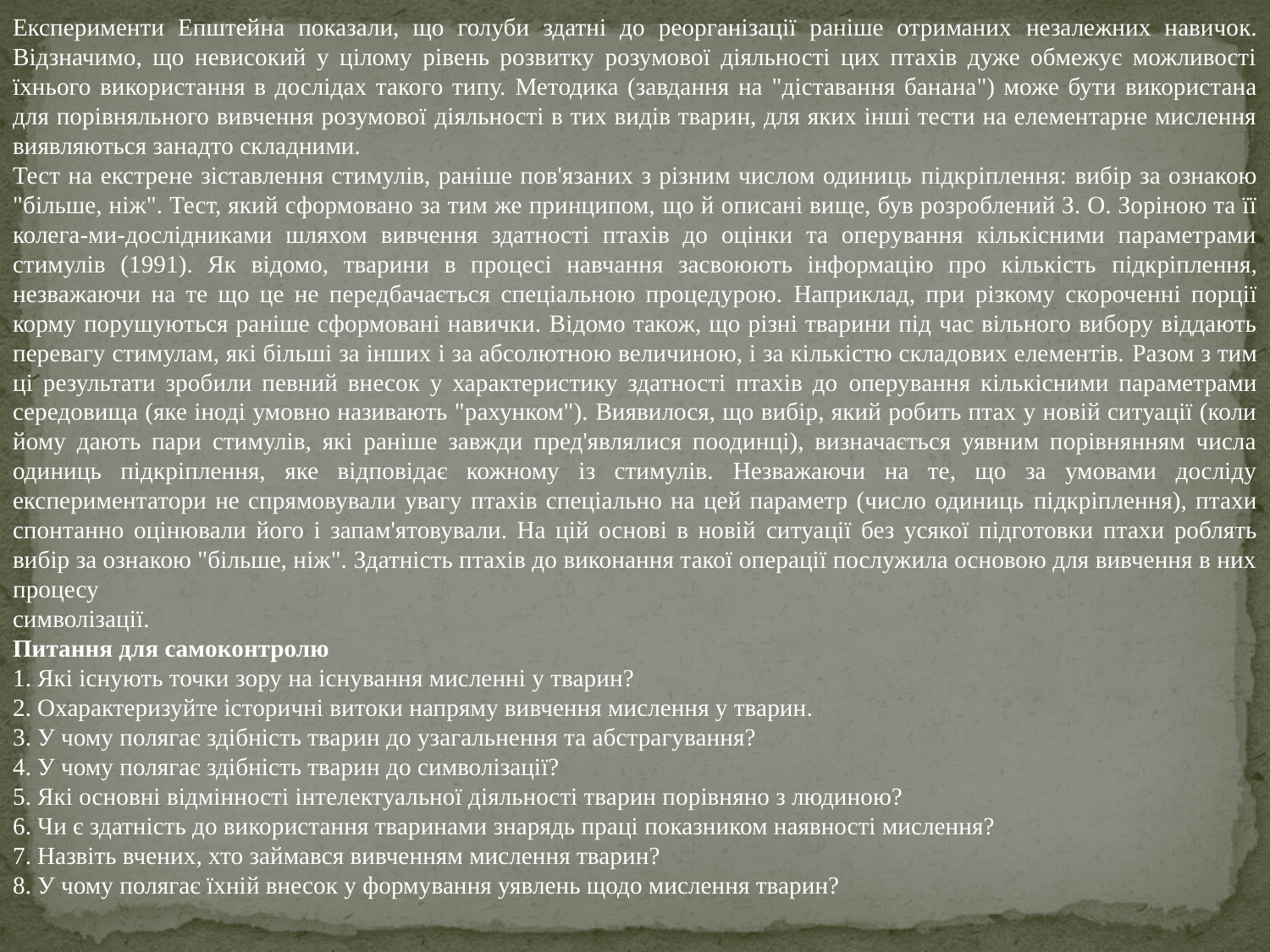

Експерименти Епштейна показали, що голуби здатні до реорганізації раніше отриманих незалежних навичок. Відзначимо, що невисокий у цілому рівень розвитку розумової діяльності цих птахів дуже обмежує можливості їхнього використання в дослідах такого типу. Методика (завдання на "діставання банана") може бути використана для порівняльного вивчення розумової діяльності в тих видів тварин, для яких інші тести на елементарне мислення виявляються занадто складними.
Тест на екстрене зіставлення стимулів, раніше пов'язаних з різним числом одиниць підкріплення: вибір за ознакою "більше, ніж". Тест, який сформовано за тим же принципом, що й описані вище, був розроблений З. О. Зоріною та її колега-ми-дослідниками шляхом вивчення здатності птахів до оцінки та оперування кількісними параметрами стимулів (1991). Як відомо, тварини в процесі навчання засвоюють інформацію про кількість підкріплення, незважаючи на те що це не передбачається спеціальною процедурою. Наприклад, при різкому скороченні порції корму порушуються раніше сформовані навички. Відомо також, що різні тварини під час вільного вибору віддають перевагу стимулам, які більші за інших і за абсолютною величиною, і за кількістю складових елементів. Разом з тим ці результати зробили певний внесок у характеристику здатності птахів до оперування кількісними параметрами середовища (яке іноді умовно називають "рахунком"). Виявилося, що вибір, який робить птах у новій ситуації (коли йому дають пари стимулів, які раніше завжди пред'являлися поодинці), визначається уявним порівнянням числа одиниць підкріплення, яке відповідає кожному із стимулів. Незважаючи на те, що за умовами досліду експериментатори не спрямовували увагу птахів спеціально на цей параметр (число одиниць підкріплення), птахи спонтанно оцінювали його і запам'ятовували. На цій основі в новій ситуації без усякої підготовки птахи роблять вибір за ознакою "більше, ніж". Здатність птахів до виконання такої операції послужила основою для вивчення в них процесу
символізації.
Питання для самоконтролю
1. Які існують точки зору на існування мисленні у тварин?
2. Охарактеризуйте історичні витоки напряму вивчення мислення у тварин.
3. У чому полягає здібність тварин до узагальнення та абстрагування?
4. У чому полягає здібність тварин до символізації?
5. Які основні відмінності інтелектуальної діяльності тварин порівняно з людиною?
6. Чи є здатність до використання тваринами знарядь праці показником наявності мислення?
7. Назвіть вчених, хто займався вивченням мислення тварин?
8. У чому полягає їхній внесок у формування уявлень щодо мислення тварин?